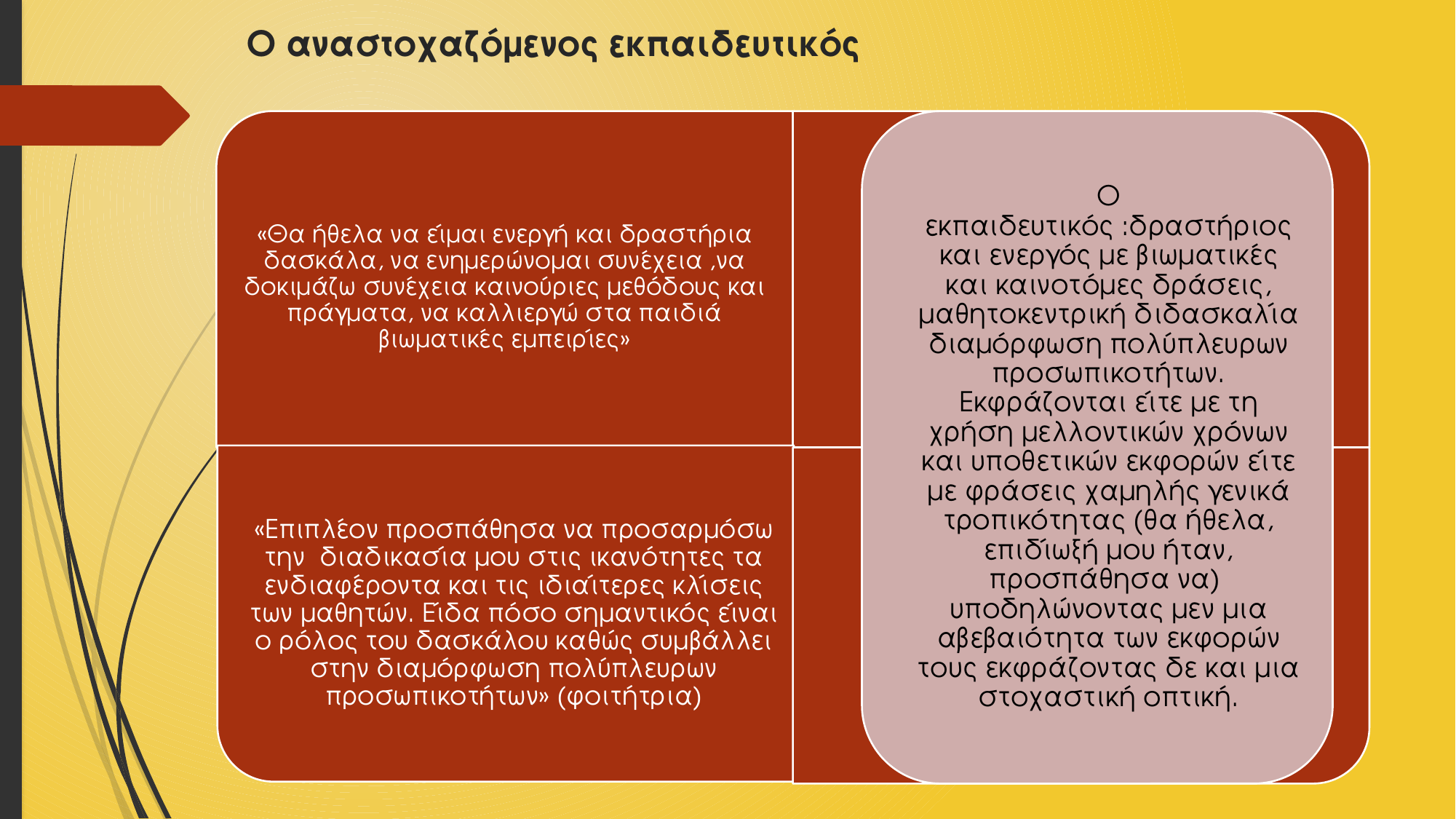

# Ο αναστοχαζόμενος εκπαιδευτικός
«Θα ήθελα να είμαι ενεργή και δραστήρια δασκάλα, να ενημερώνομαι συνέχεια ,να δοκιμάζω συνέχεια καινούριες μεθόδους και πράγματα, να καλλιεργώ στα παιδιά βιωματικές εμπειρίες»

«Επιπλέον προσπάθησα να προσαρμόσω την  διαδικασία μου στις ικανότητες τα ενδιαφέροντα και τις ιδιαίτερες κλίσεις των μαθητών. Είδα πόσο σημαντικός είναι ο ρόλος του δασκάλου καθώς συμβάλλει στην διαμόρφωση πολύπλευρων προσωπικοτήτων» (φοιτήτρια)

Ο εκπαιδευτικός :δραστήριος και ενεργός με βιωματικές και καινοτόμες δράσεις, μαθητοκεντρική διδασκαλία διαμόρφωση πολύπλευρων προσωπικοτήτων. Εκφράζονται είτε με τη χρήση μελλοντικών χρόνων και υποθετικών εκφορών είτε με φράσεις χαμηλής γενικά τροπικότητας (θα ήθελα, επιδίωξή μου ήταν, προσπάθησα να)  υποδηλώνοντας μεν μια αβεβαιότητα των εκφορών τους εκφράζοντας δε και μια στοχαστική οπτική.